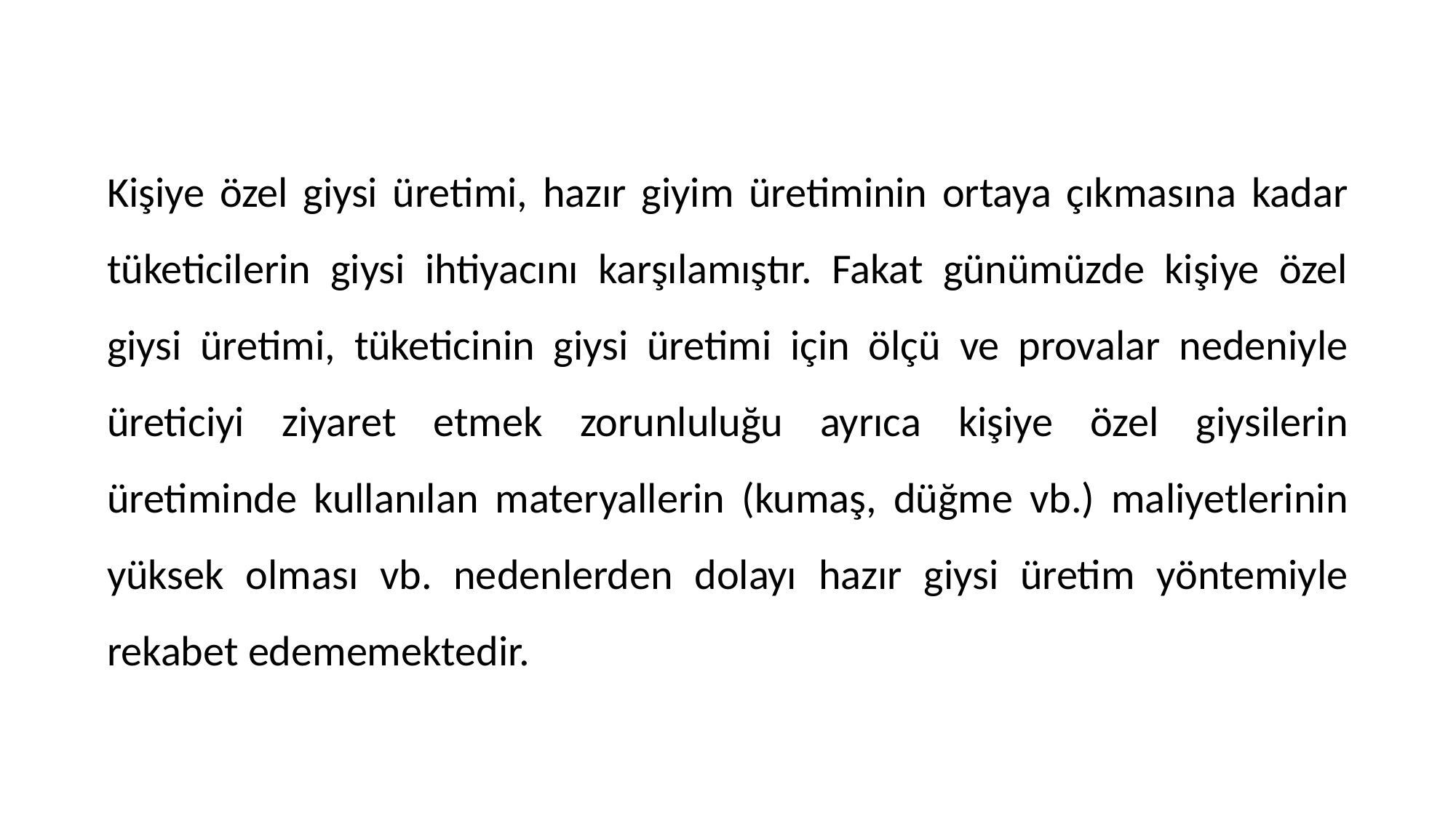

Kişiye özel giysi üretimi, hazır giyim üretiminin ortaya çıkmasına kadar tüketicilerin giysi ihtiyacını karşılamıştır. Fakat günümüzde kişiye özel giysi üretimi, tüketicinin giysi üretimi için ölçü ve provalar nedeniyle üreticiyi ziyaret etmek zorunluluğu ayrıca kişiye özel giysilerin üretiminde kullanılan materyallerin (kumaş, düğme vb.) maliyetlerinin yüksek olması vb. nedenlerden dolayı hazır giysi üretim yöntemiyle rekabet edememektedir.